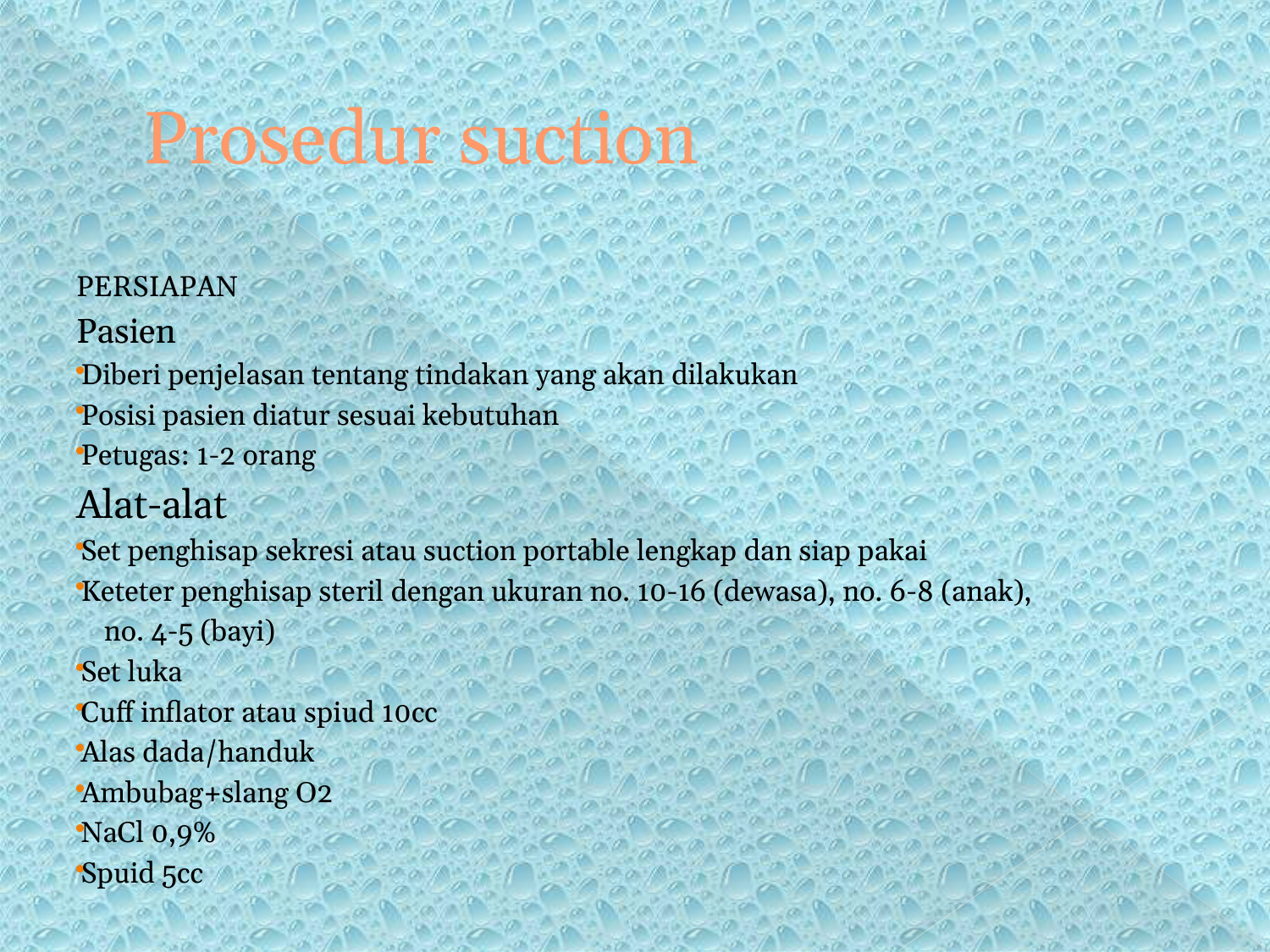

# Prosedur suction
PERSIAPAN
Pasien
Diberi penjelasan tentang tindakan yang akan dilakukan
Posisi pasien diatur sesuai kebutuhan
Petugas: 1-2 orang
Alat-alat
Set penghisap sekresi atau suction portable lengkap dan siap pakai
Keteter penghisap steril dengan ukuran no. 10-16 (dewasa), no. 6-8 (anak),
    no. 4-5 (bayi)
Set luka
Cuff inflator atau spiud 10cc
Alas dada/handuk
Ambubag+slang O2
NaCl 0,9%
Spuid 5cc